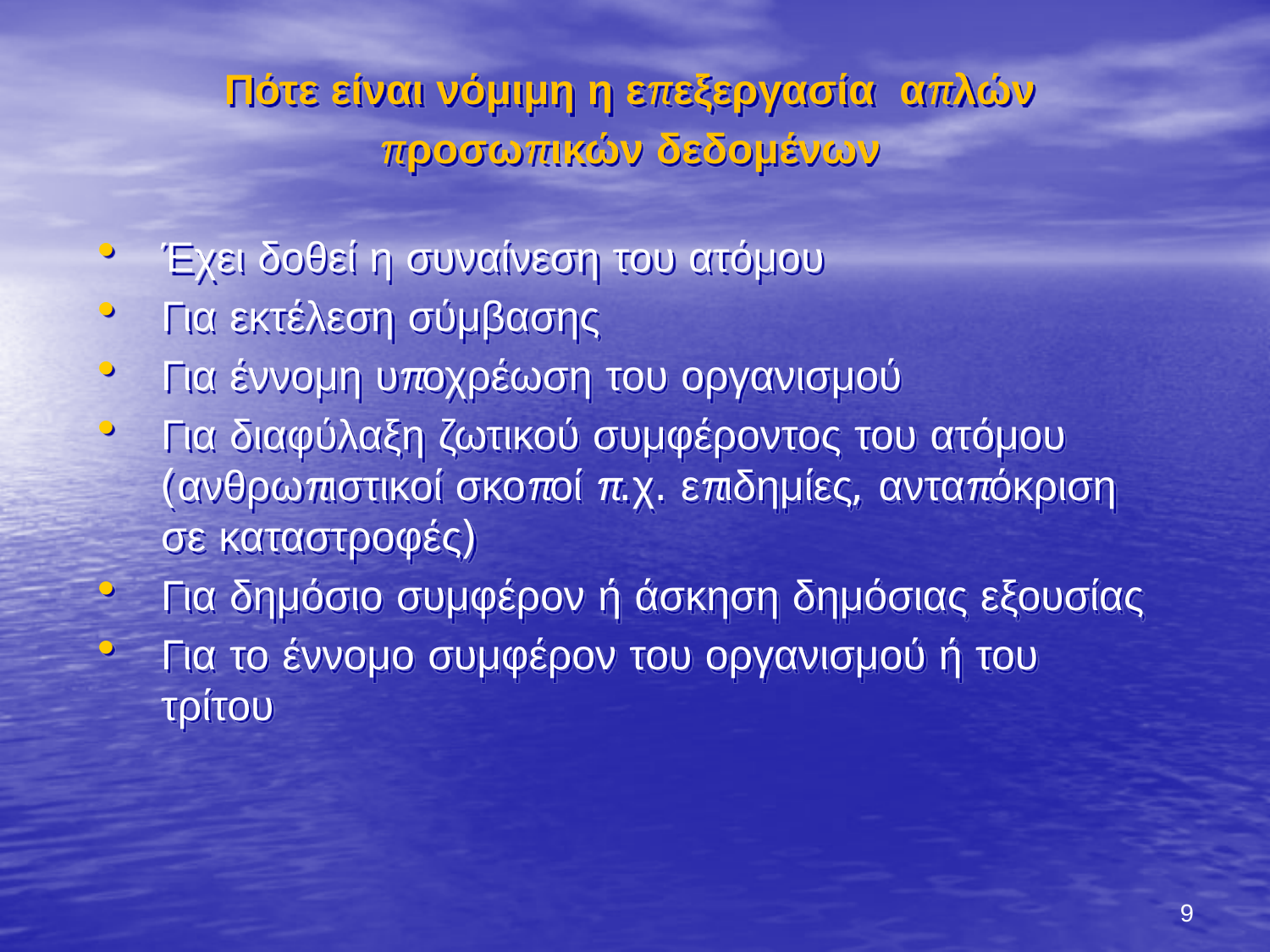

Πότε είναι νόμιμη η επεξεργασία  απλών
προσωπικών δεδομένων

Έχει δοθεί η συναίνεση του ατόμου
Για εκτέλεση σύμβασης
Για έννομη υποχρέωση του οργανισμού
Για διαφύλαξη ζωτικού συμφέροντος του ατόμου (ανθρωπιστικοί σκοποί π.χ. επιδημίες, ανταπόκριση σε καταστροφές)
Για δημόσιο συμφέρον ή άσκηση δημόσιας εξουσίας
Για το έννομο συμφέρον του οργανισμού ή του τρίτου

9